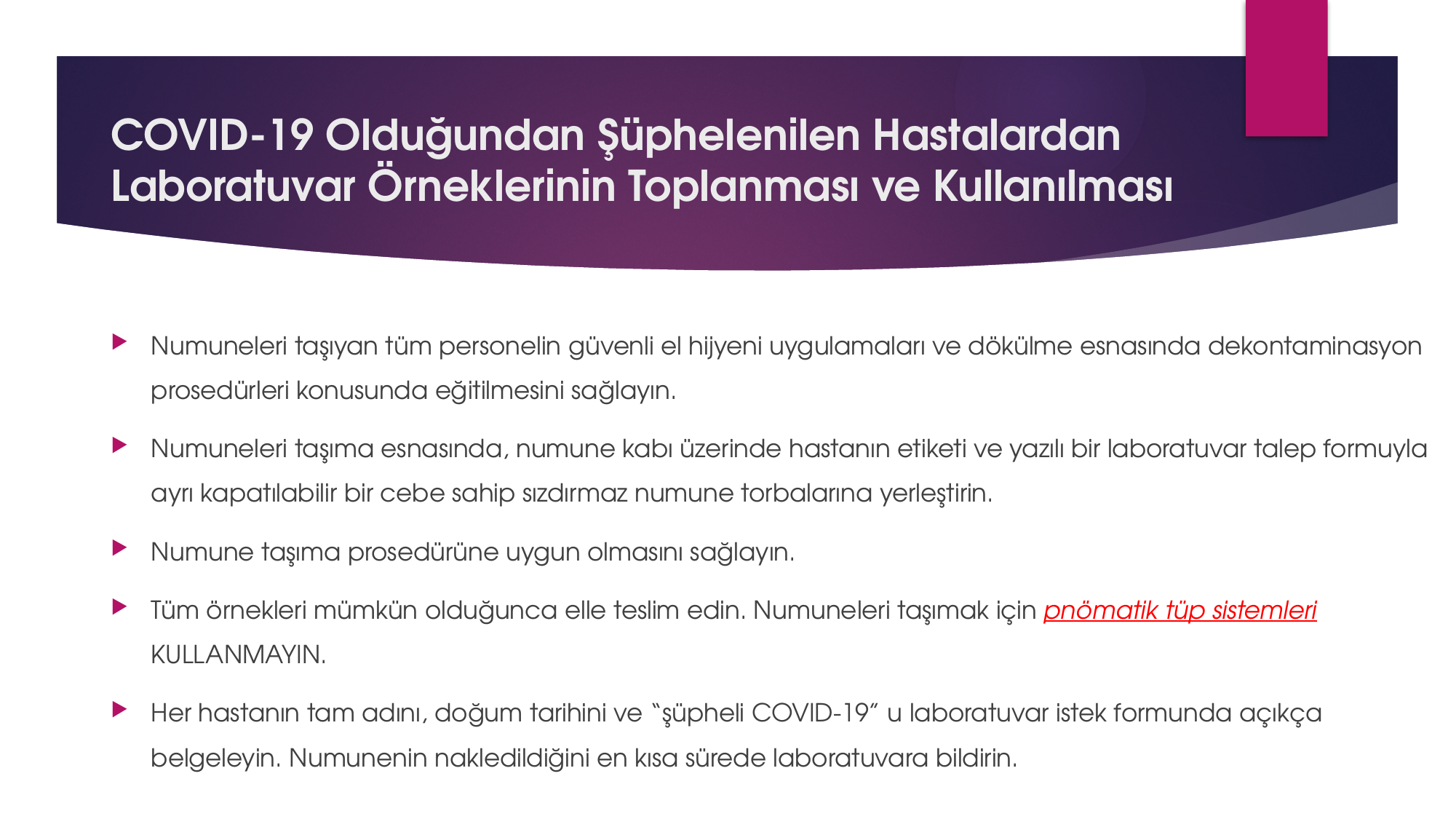

# COVID-19 Olduğundan Şüphelenilen Hastalardan Laboratuvar Örneklerinin Toplanması ve Kullanılması
Numuneleri taşıyan tüm personelin güvenli el hijyeni uygulamaları ve dökülme esnasında dekontaminasyon prosedürleri konusunda eğitilmesini sağlayın.
Numuneleri taşıma esnasında, numune kabı üzerinde hastanın etiketi ve yazılı bir laboratuvar talep formuyla ayrı kapatılabilir bir cebe sahip sızdırmaz numune torbalarına yerleştirin.
Numune taşıma prosedürüne uygun olmasını sağlayın.
Tüm örnekleri mümkün olduğunca elle teslim edin. Numuneleri taşımak için pnömatik tüp sistemleri KULLANMAYIN.
Her hastanın tam adını, doğum tarihini ve “şüpheli COVID-19” u laboratuvar istek formunda açıkça belgeleyin. Numunenin nakledildiğini en kısa sürede laboratuvara bildirin.